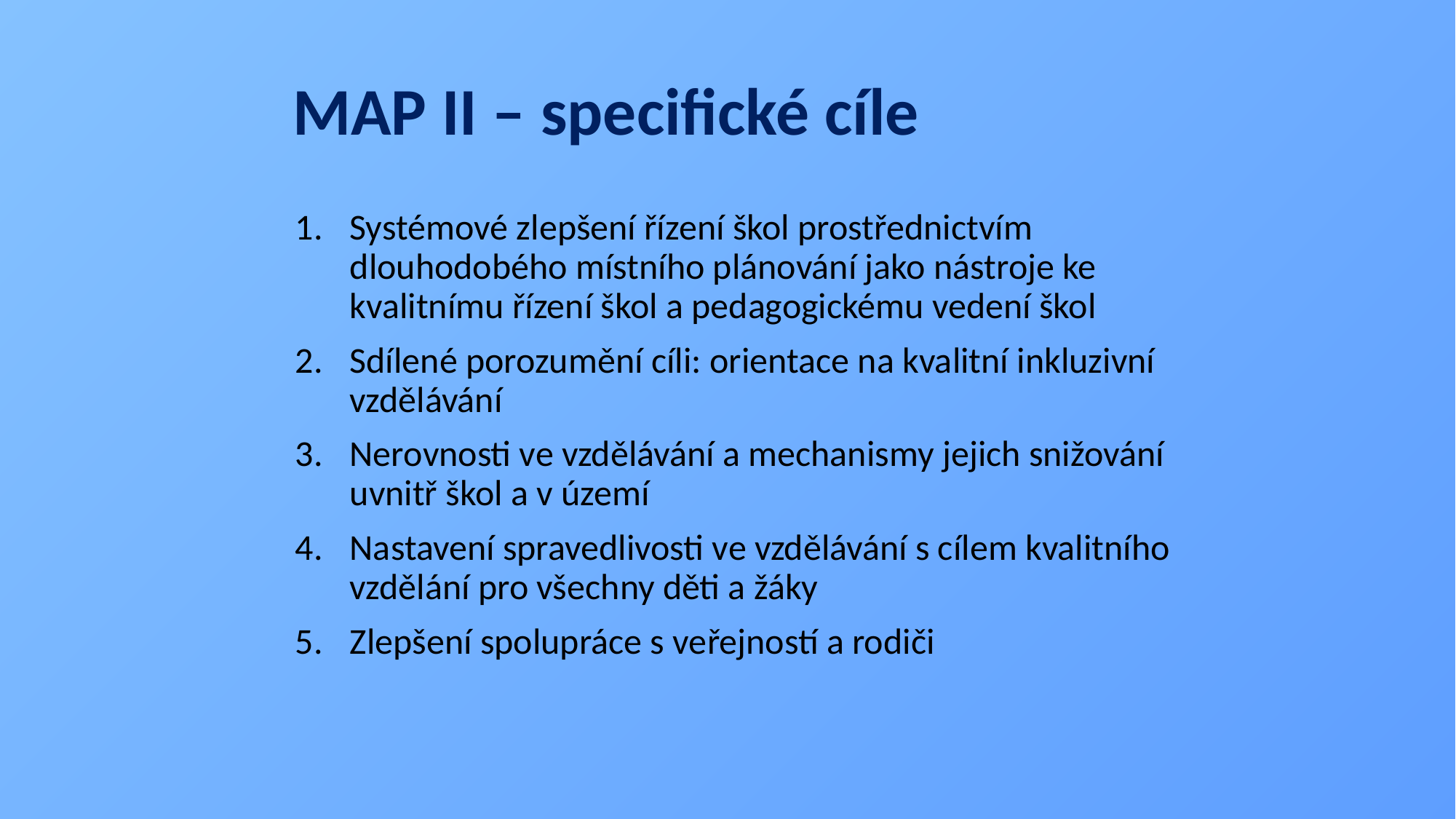

# MAP II – specifické cíle
Systémové zlepšení řízení škol prostřednictvím dlouhodobého místního plánování jako nástroje ke kvalitnímu řízení škol a pedagogickému vedení škol
Sdílené porozumění cíli: orientace na kvalitní inkluzivní vzdělávání
Nerovnosti ve vzdělávání a mechanismy jejich snižování uvnitř škol a v území
Nastavení spravedlivosti ve vzdělávání s cílem kvalitního vzdělání pro všechny děti a žáky
Zlepšení spolupráce s veřejností a rodiči